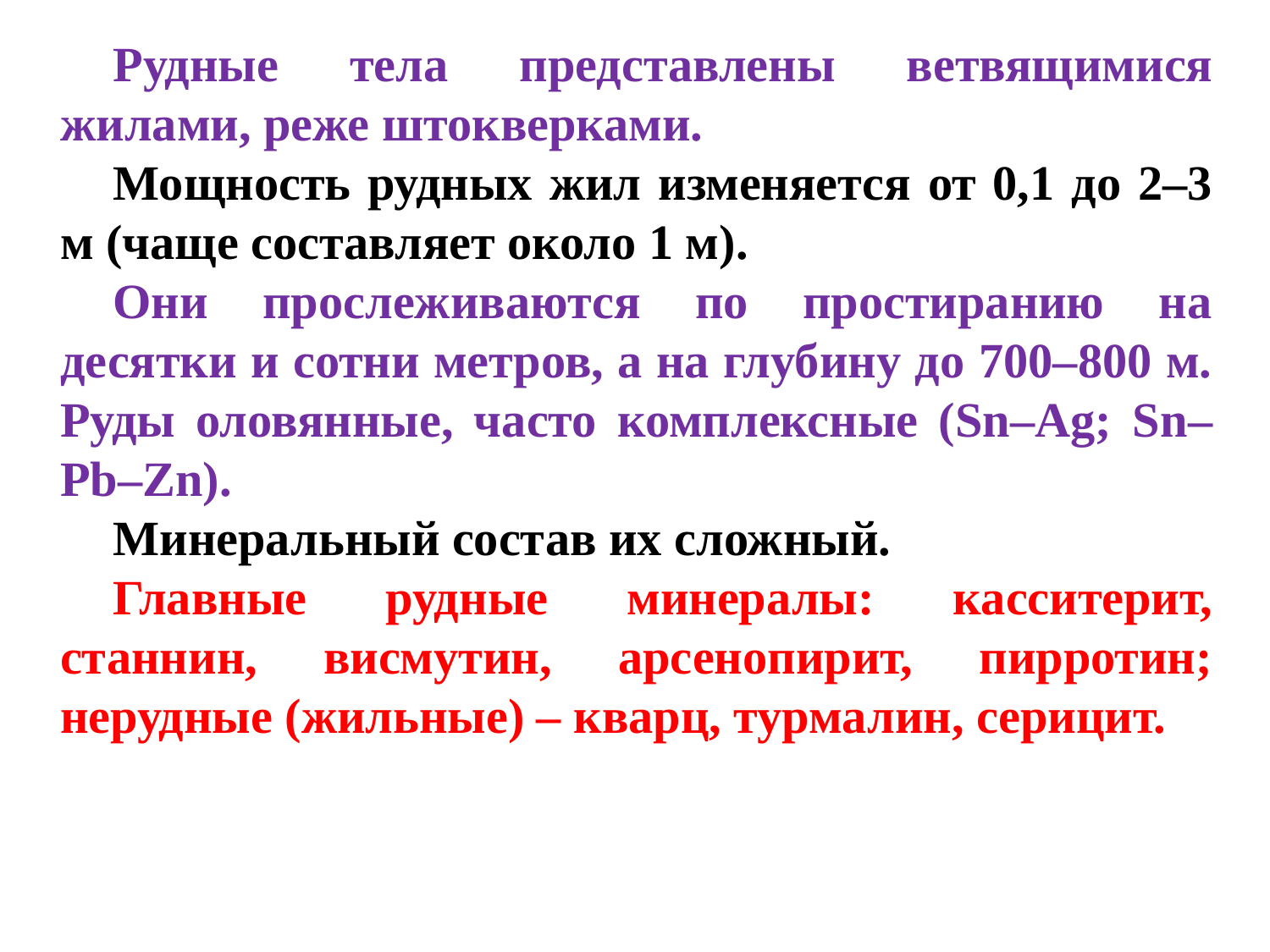

Рудные тела представлены ветвящимися жилами, реже штокверками.
Мощность рудных жил изменяется от 0,1 до 2–3 м (чаще составляет около 1 м).
Они прослеживаются по простиранию на десятки и сотни метров, а на глубину до 700–800 м. Руды оловянные, часто комплексные (Sn–Ag; Sn–Pb–Zn).
Минеральный состав их сложный.
Главные рудные минералы: касситерит, станнин, висмутин, арсенопирит, пирротин; нерудные (жильные) – кварц, турмалин, серицит.